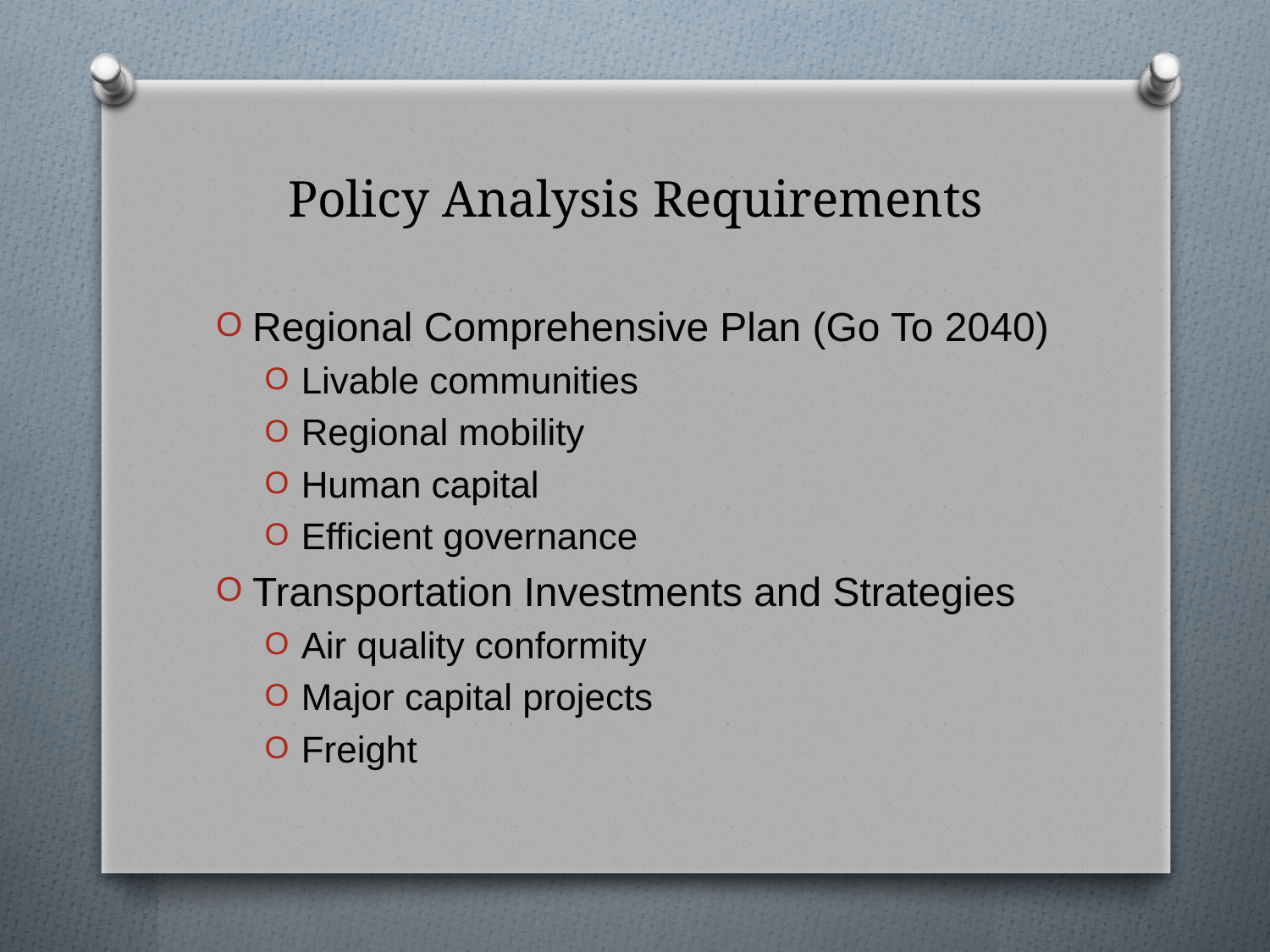

# Policy Analysis Requirements
Regional Comprehensive Plan (Go To 2040)
Livable communities
Regional mobility
Human capital
Efficient governance
Transportation Investments and Strategies
Air quality conformity
Major capital projects
Freight